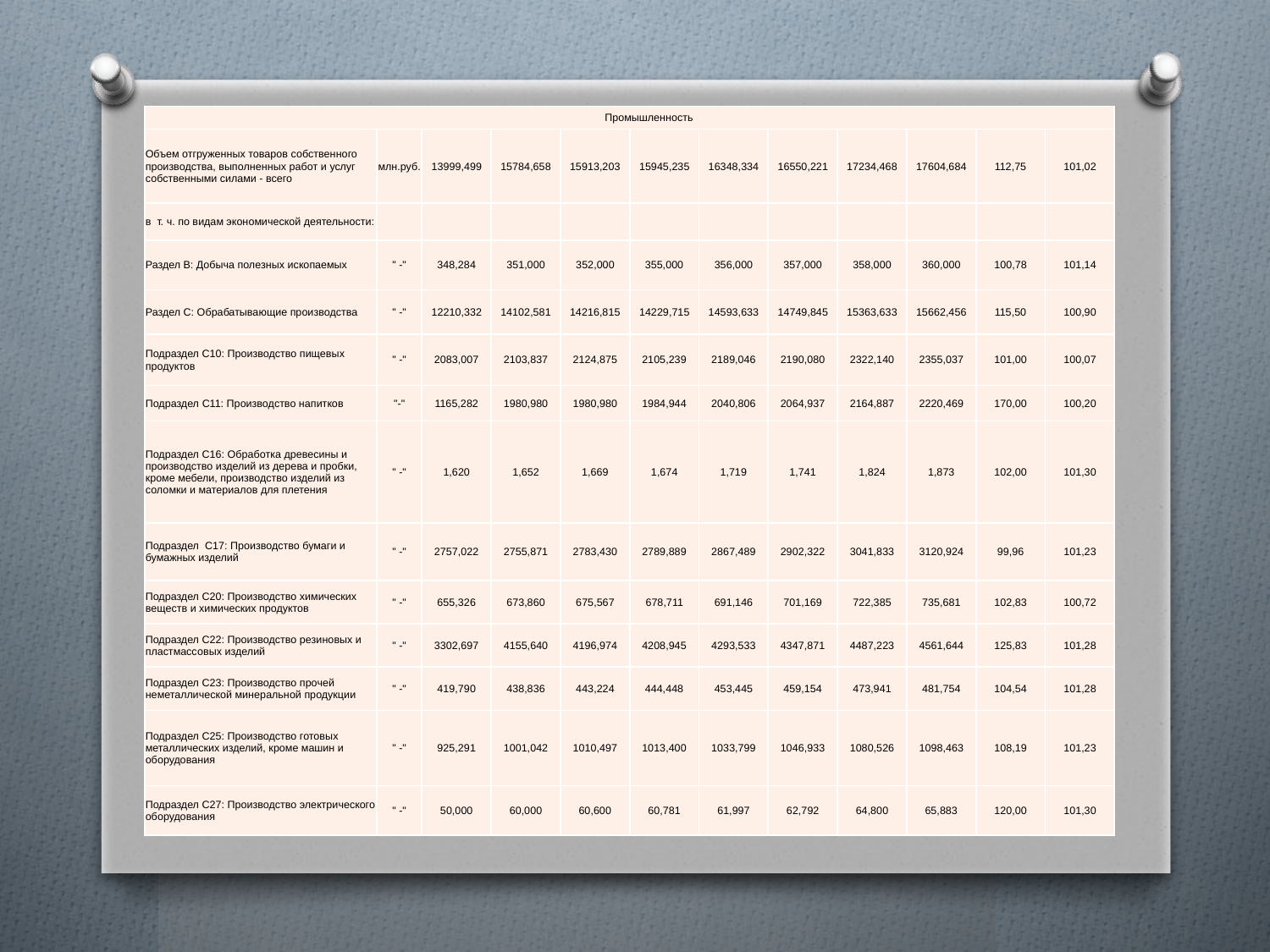

#
| Промышленность |  |  |  |  |  |  |  |  |  |  |  |
| --- | --- | --- | --- | --- | --- | --- | --- | --- | --- | --- | --- |
| Объем отгруженных товаров собственного производства, выполненных работ и услуг собственными силами - всего | млн.руб. | 13999,499 | 15784,658 | 15913,203 | 15945,235 | 16348,334 | 16550,221 | 17234,468 | 17604,684 | 112,75 | 101,02 |
| в т. ч. по видам экономической деятельности: |  |  |  |  |  |  |  |  |  |  |  |
| Раздел B: Добыча полезных ископаемых | " -" | 348,284 | 351,000 | 352,000 | 355,000 | 356,000 | 357,000 | 358,000 | 360,000 | 100,78 | 101,14 |
| Раздел C: Обрабатывающие производства | " -" | 12210,332 | 14102,581 | 14216,815 | 14229,715 | 14593,633 | 14749,845 | 15363,633 | 15662,456 | 115,50 | 100,90 |
| Подраздел C10: Производство пищевых продуктов | " -" | 2083,007 | 2103,837 | 2124,875 | 2105,239 | 2189,046 | 2190,080 | 2322,140 | 2355,037 | 101,00 | 100,07 |
| Подраздел C11: Производство напитков | "-" | 1165,282 | 1980,980 | 1980,980 | 1984,944 | 2040,806 | 2064,937 | 2164,887 | 2220,469 | 170,00 | 100,20 |
| Подраздел C16: Обработка древесины и производство изделий из дерева и пробки, кроме мебели, производство изделий из соломки и материалов для плетения | " -" | 1,620 | 1,652 | 1,669 | 1,674 | 1,719 | 1,741 | 1,824 | 1,873 | 102,00 | 101,30 |
| Подраздел C17: Производство бумаги и бумажных изделий | " -" | 2757,022 | 2755,871 | 2783,430 | 2789,889 | 2867,489 | 2902,322 | 3041,833 | 3120,924 | 99,96 | 101,23 |
| Подраздел C20: Производство химических веществ и химических продуктов | " -" | 655,326 | 673,860 | 675,567 | 678,711 | 691,146 | 701,169 | 722,385 | 735,681 | 102,83 | 100,72 |
| Подраздел C22: Производство резиновых и пластмассовых изделий | " -" | 3302,697 | 4155,640 | 4196,974 | 4208,945 | 4293,533 | 4347,871 | 4487,223 | 4561,644 | 125,83 | 101,28 |
| Подраздел C23: Производство прочей неметаллической минеральной продукции | " -" | 419,790 | 438,836 | 443,224 | 444,448 | 453,445 | 459,154 | 473,941 | 481,754 | 104,54 | 101,28 |
| Подраздел C25: Производство готовых металлических изделий, кроме машин и оборудования | " -" | 925,291 | 1001,042 | 1010,497 | 1013,400 | 1033,799 | 1046,933 | 1080,526 | 1098,463 | 108,19 | 101,23 |
| Подраздел C27: Производство электрического оборудования | " -" | 50,000 | 60,000 | 60,600 | 60,781 | 61,997 | 62,792 | 64,800 | 65,883 | 120,00 | 101,30 |